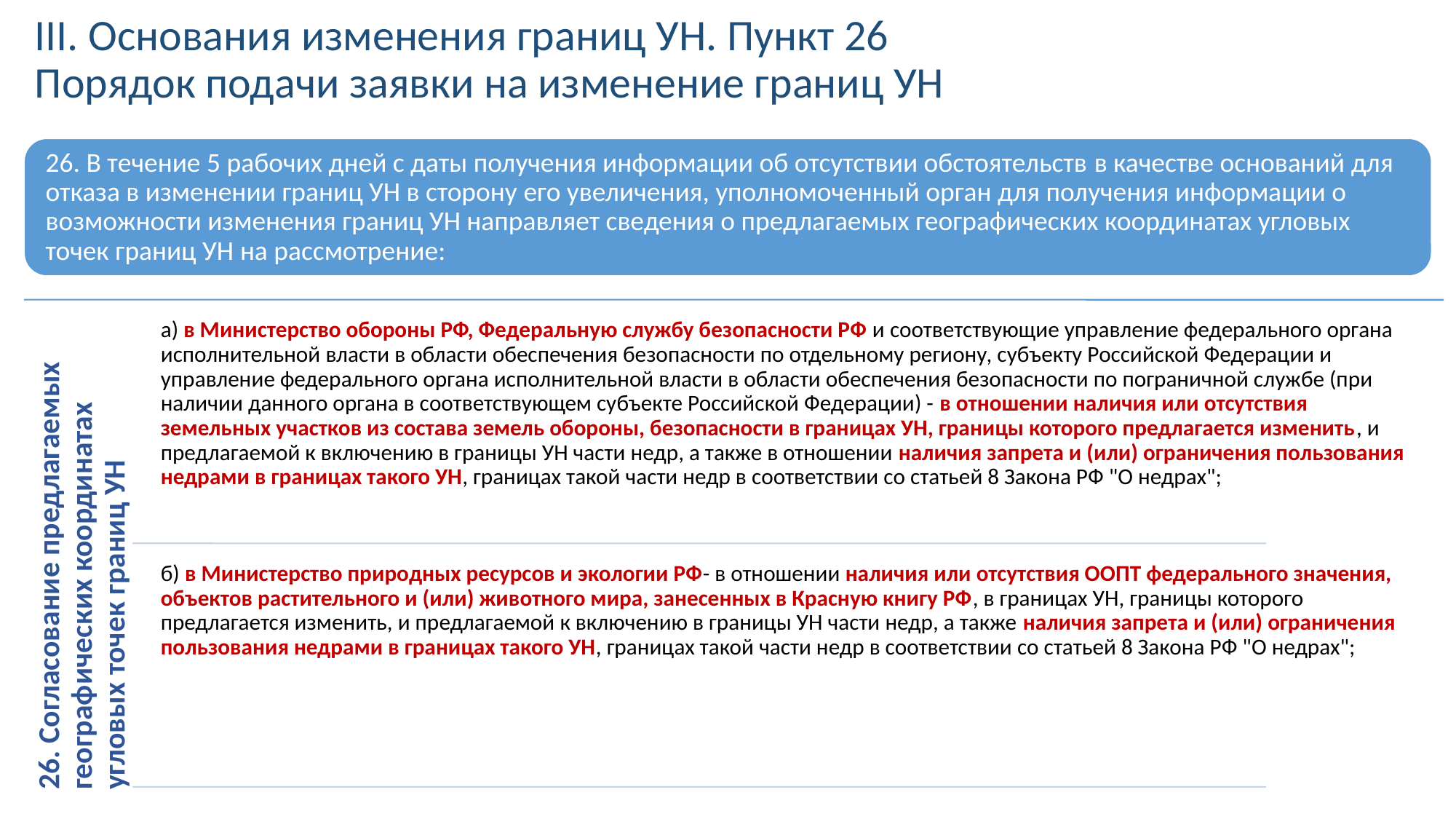

# III. Основания изменения границ УН. Пункт 26 Порядок подачи заявки на изменение границ УН
26. В течение 5 рабочих дней с даты получения информации об отсутствии обстоятельств в качестве оснований для отказа в изменении границ УН в сторону его увеличения, уполномоченный орган для получения информации о возможности изменения границ УН направляет сведения о предлагаемых географических координатах угловых точек границ УН на рассмотрение:
26. Согласование предлагаемых географических координатах угловых точек границ УН
а) в Министерство обороны РФ, Федеральную службу безопасности РФ и соответствующие управление федерального органа исполнительной власти в области обеспечения безопасности по отдельному региону, субъекту Российской Федерации и управление федерального органа исполнительной власти в области обеспечения безопасности по пограничной службе (при наличии данного органа в соответствующем субъекте Российской Федерации) - в отношении наличия или отсутствия земельных участков из состава земель обороны, безопасности в границах УН, границы которого предлагается изменить, и предлагаемой к включению в границы УН части недр, а также в отношении наличия запрета и (или) ограничения пользования недрами в границах такого УН, границах такой части недр в соответствии со статьей 8 Закона РФ "О недрах";
б) в Министерство природных ресурсов и экологии РФ- в отношении наличия или отсутствия ООПТ федерального значения, объектов растительного и (или) животного мира, занесенных в Красную книгу РФ, в границах УН, границы которого предлагается изменить, и предлагаемой к включению в границы УН части недр, а также наличия запрета и (или) ограничения пользования недрами в границах такого УН, границах такой части недр в соответствии со статьей 8 Закона РФ "О недрах";